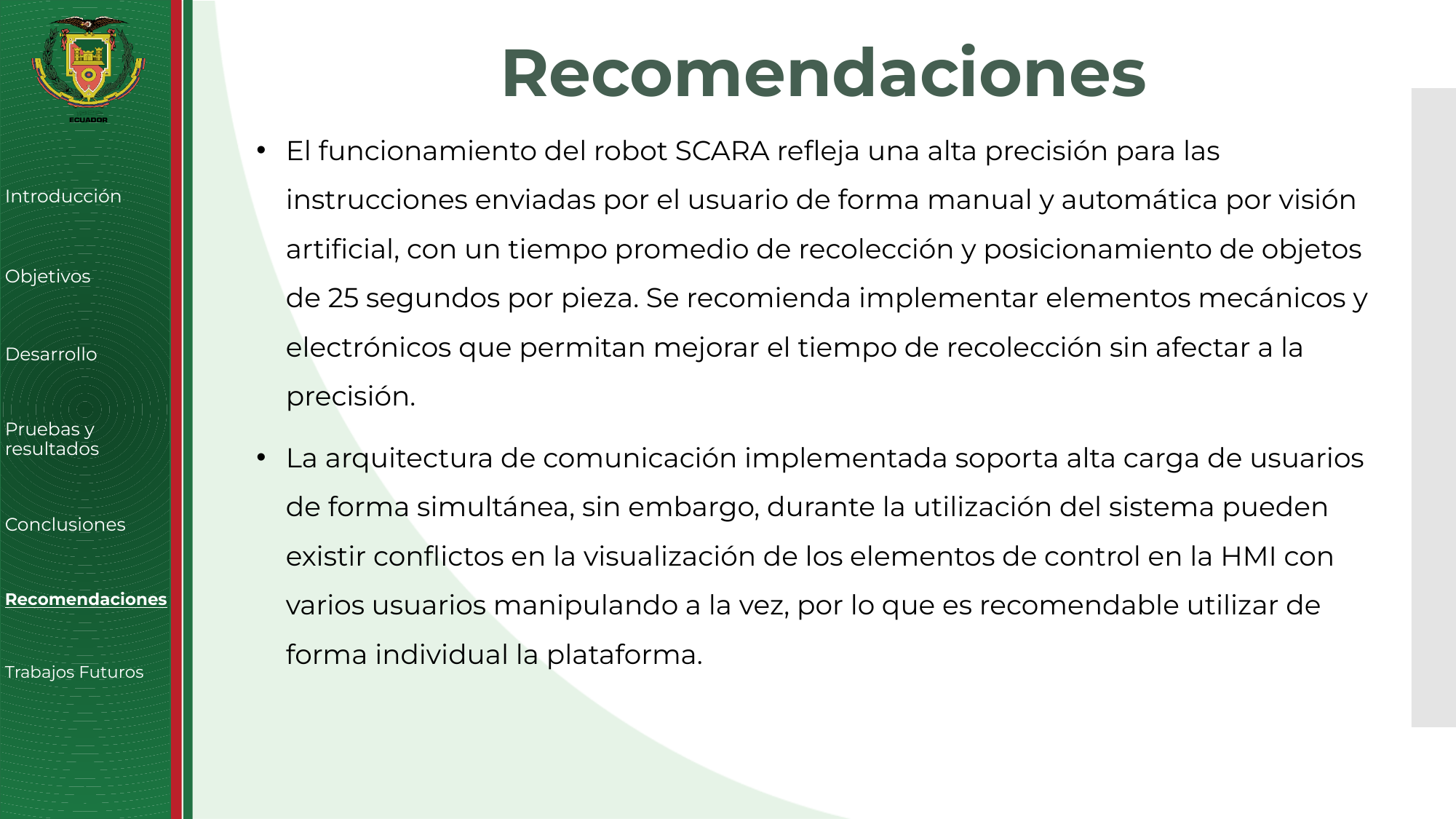

# Recomendaciones
El funcionamiento del robot SCARA refleja una alta precisión para las instrucciones enviadas por el usuario de forma manual y automática por visión artificial, con un tiempo promedio de recolección y posicionamiento de objetos de 25 segundos por pieza. Se recomienda implementar elementos mecánicos y electrónicos que permitan mejorar el tiempo de recolección sin afectar a la precisión.
La arquitectura de comunicación implementada soporta alta carga de usuarios de forma simultánea, sin embargo, durante la utilización del sistema pueden existir conflictos en la visualización de los elementos de control en la HMI con varios usuarios manipulando a la vez, por lo que es recomendable utilizar de forma individual la plataforma.
Introducción

Objetivos

Desarrollo

Pruebas y resultados

Conclusiones

Recomendaciones

Trabajos Futuros